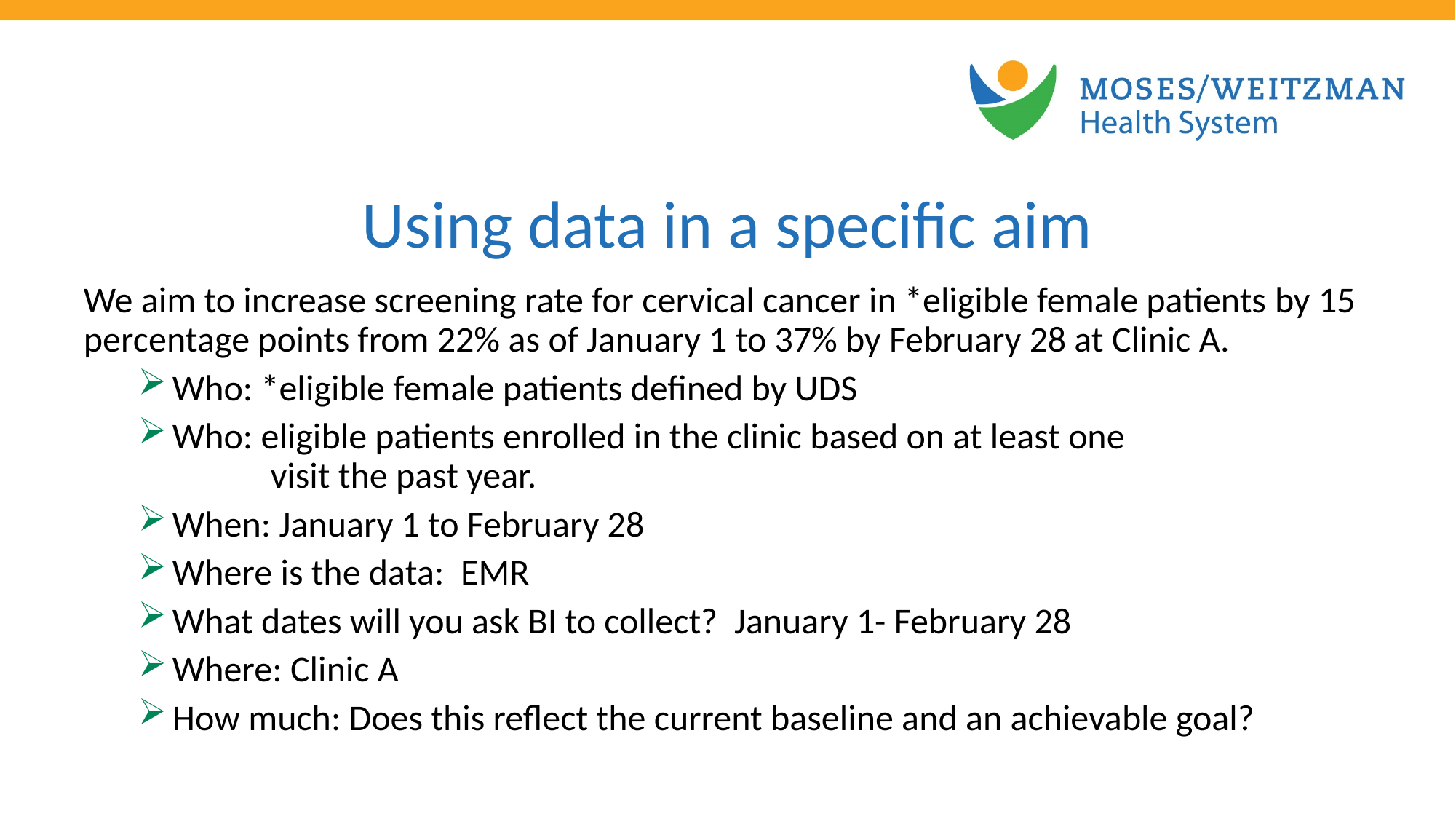

Using data in a specific aim
We aim to increase screening rate for cervical cancer in *eligible female patients by 15 percentage points from 22% as of January 1 to 37% by February 28 at Clinic A.
Who: *eligible female patients defined by UDS
Who: eligible patients enrolled in the clinic based on at least one                                           visit the past year.
When: January 1 to February 28
Where is the data:  EMR
What dates will you ask BI to collect?  January 1- February 28
Where: Clinic A
How much: Does this reflect the current baseline and an achievable goal?